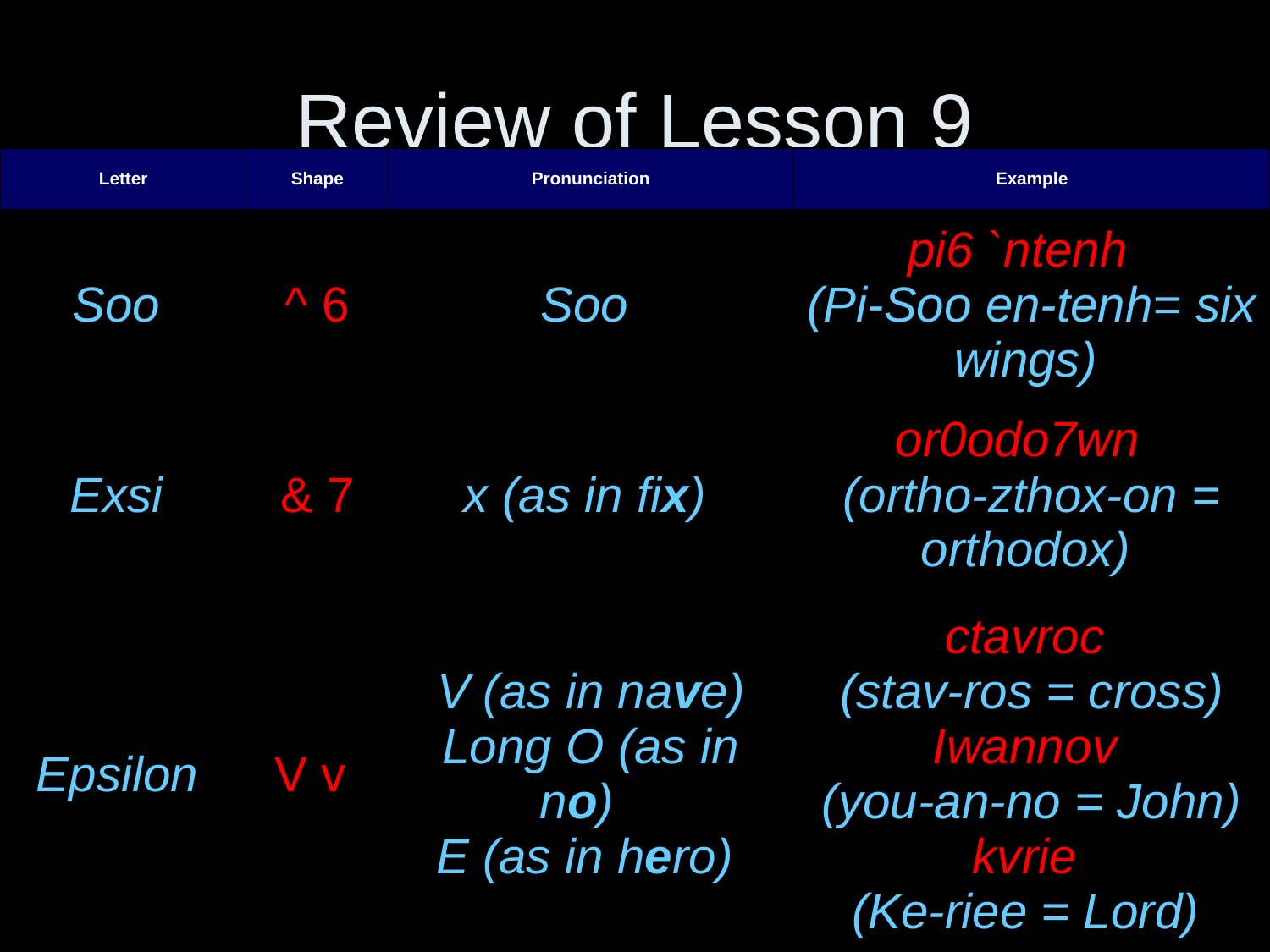

# Review of Lesson 9
| Letter | Shape | Pronunciation | Example |
| --- | --- | --- | --- |
| Soo | ^ 6 | Soo | pi6 `ntenh (Pi-Soo en-tenh= six wings) |
| Exsi | & 7 | x (as in fix) | or0odo7wn (ortho-zthox-on = orthodox) |
| Epsilon | V v | V (as in nave) Long O (as in no)  E (as in hero) | ctavroc (stav-ros = cross) Iwannov (you-an-no = John) kvrie (Ke-riee = Lord) |